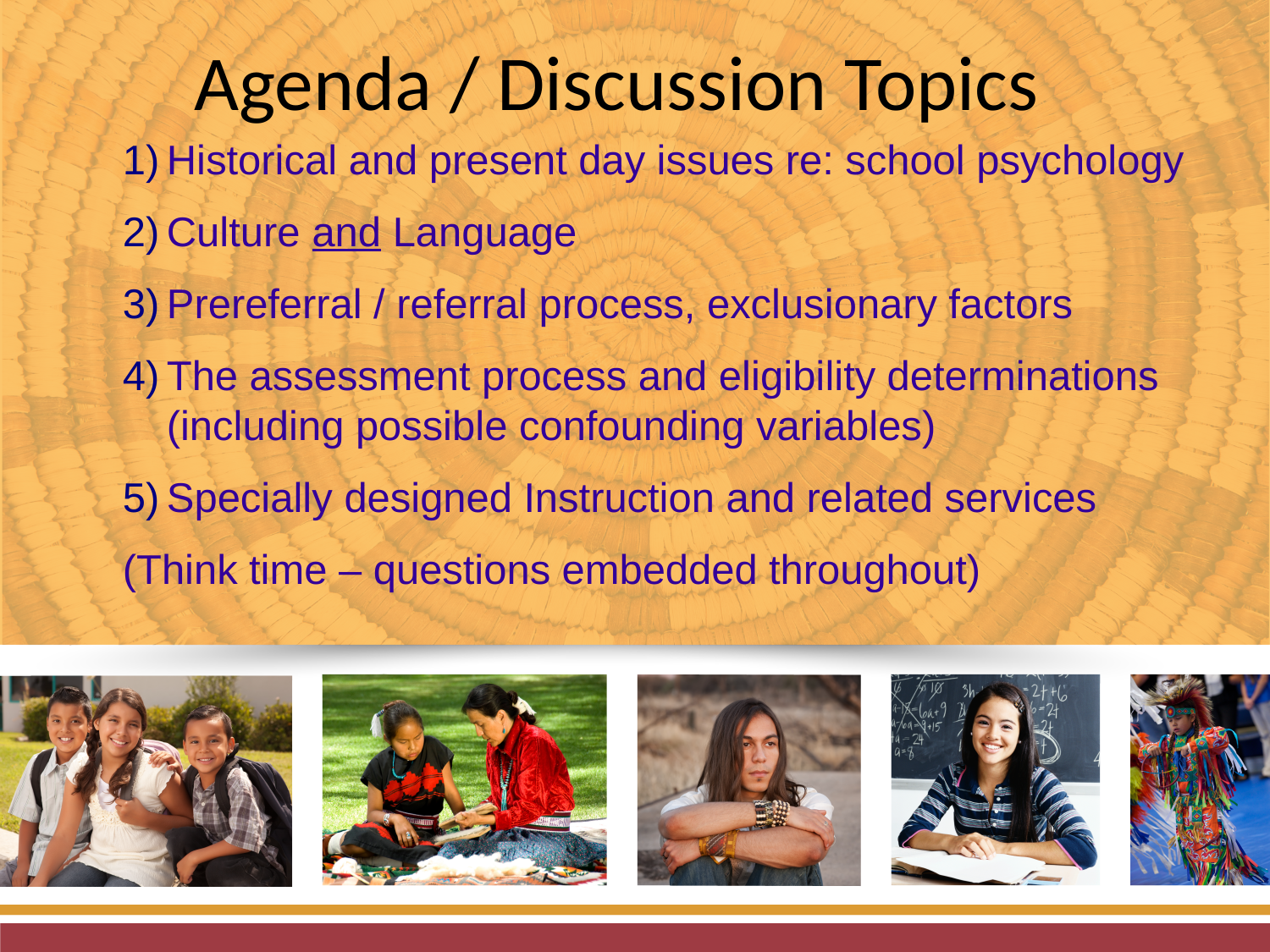

Agenda / Discussion Topics
Historical and present day issues re: school psychology
Culture and Language
Prereferral / referral process, exclusionary factors
The assessment process and eligibility determinations (including possible confounding variables)
Specially designed Instruction and related services
(Think time – questions embedded throughout)